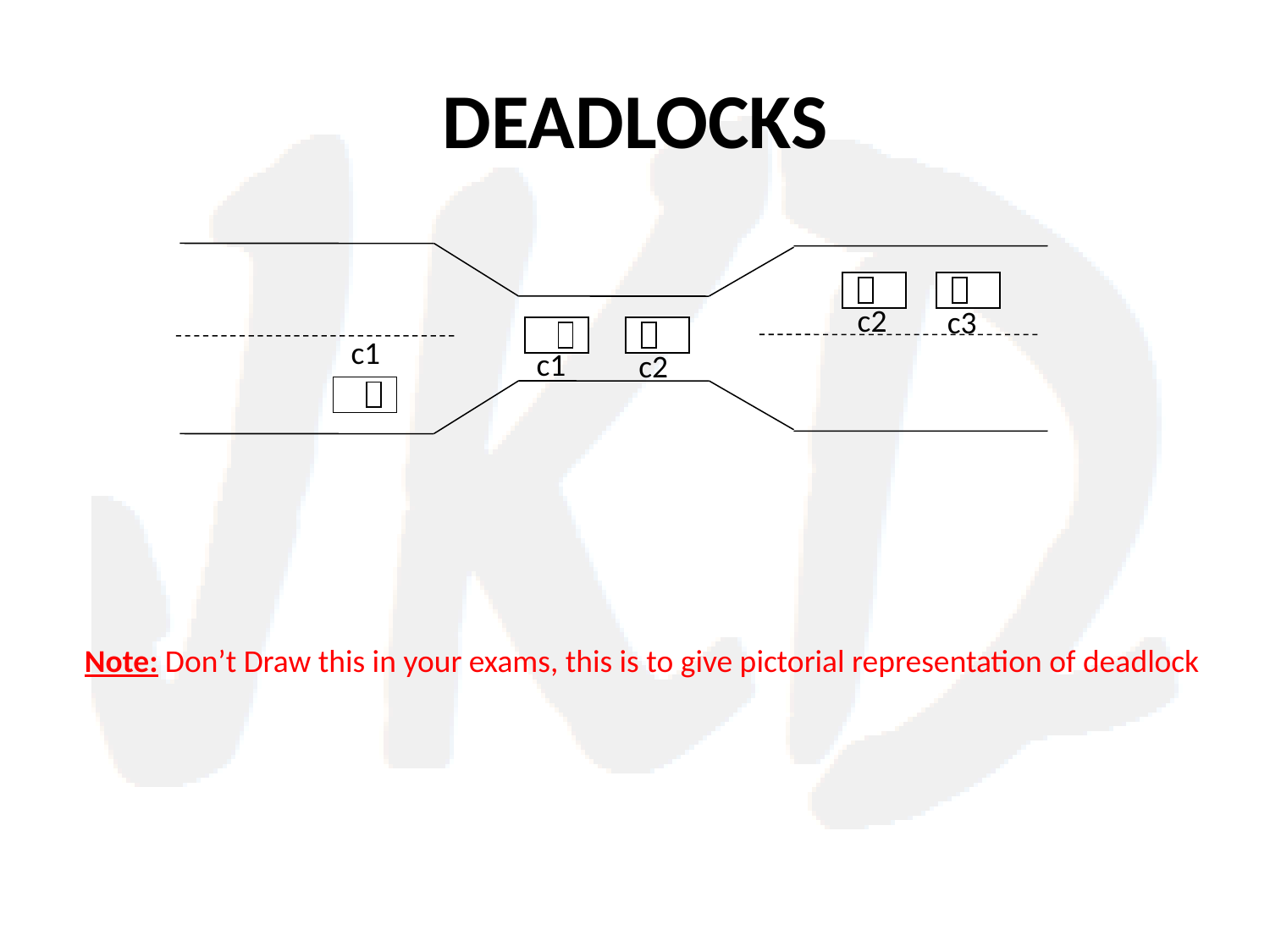

# DEADLOCKS

c2
c3
c1
c1
c2
Note: Don’t Draw this in your exams, this is to give pictorial representation of deadlock